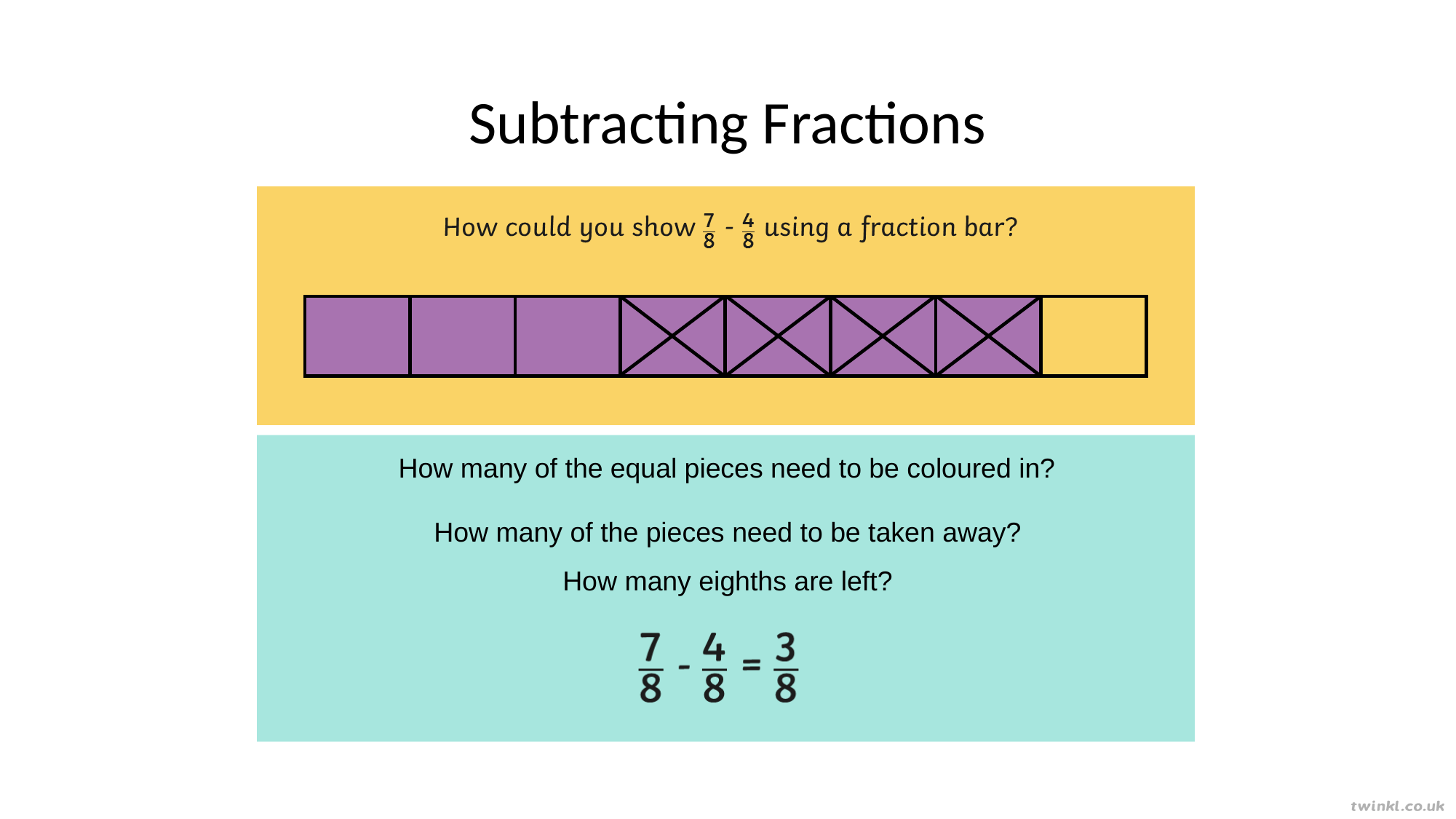

Subtracting Fractions

How many of the equal pieces need to be coloured in?
How many of the pieces need to be taken away?
How many eighths are left?